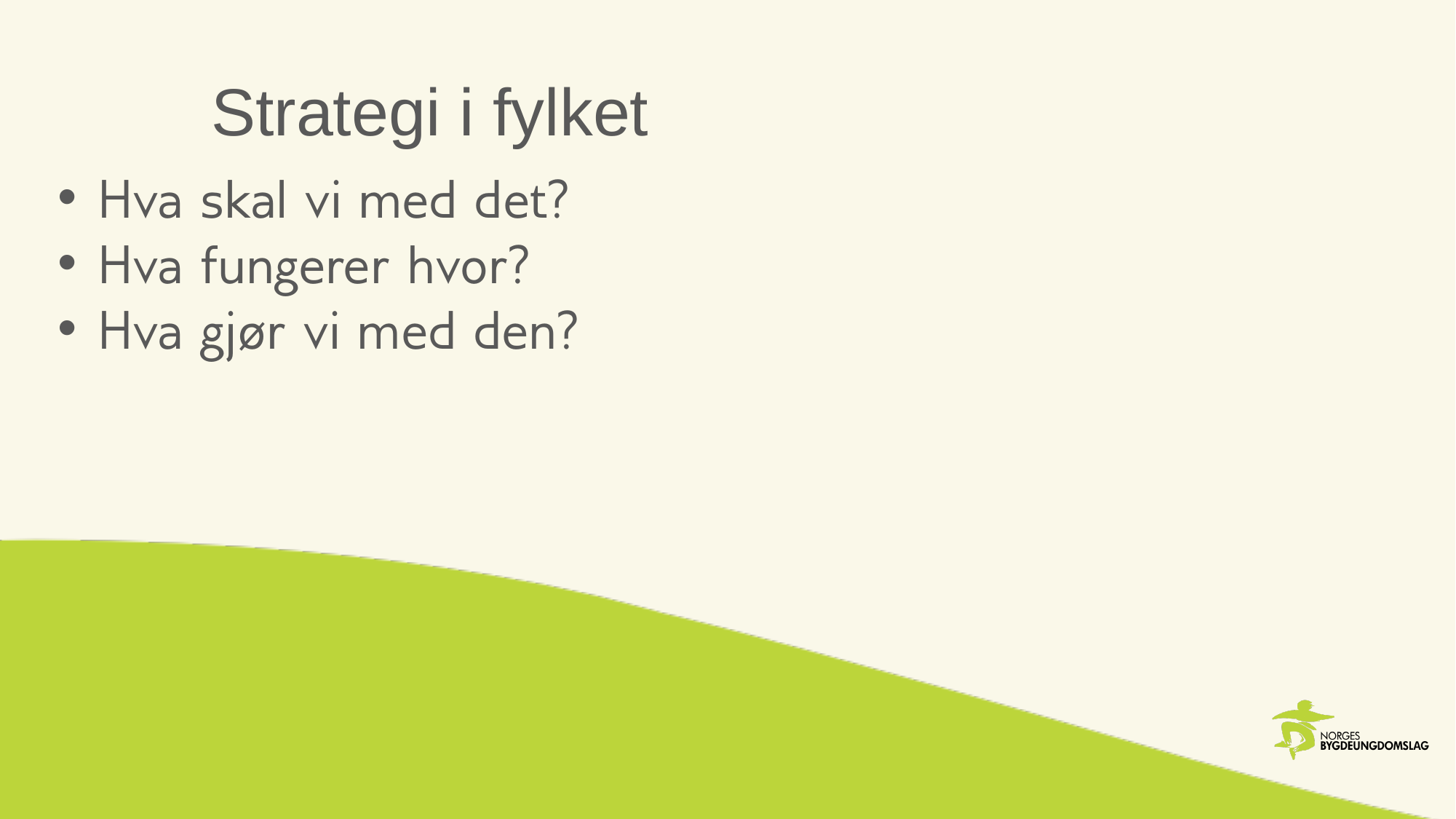

# Strategi i fylket
Hva skal vi med det?
Hva fungerer hvor?
Hva gjør vi med den?